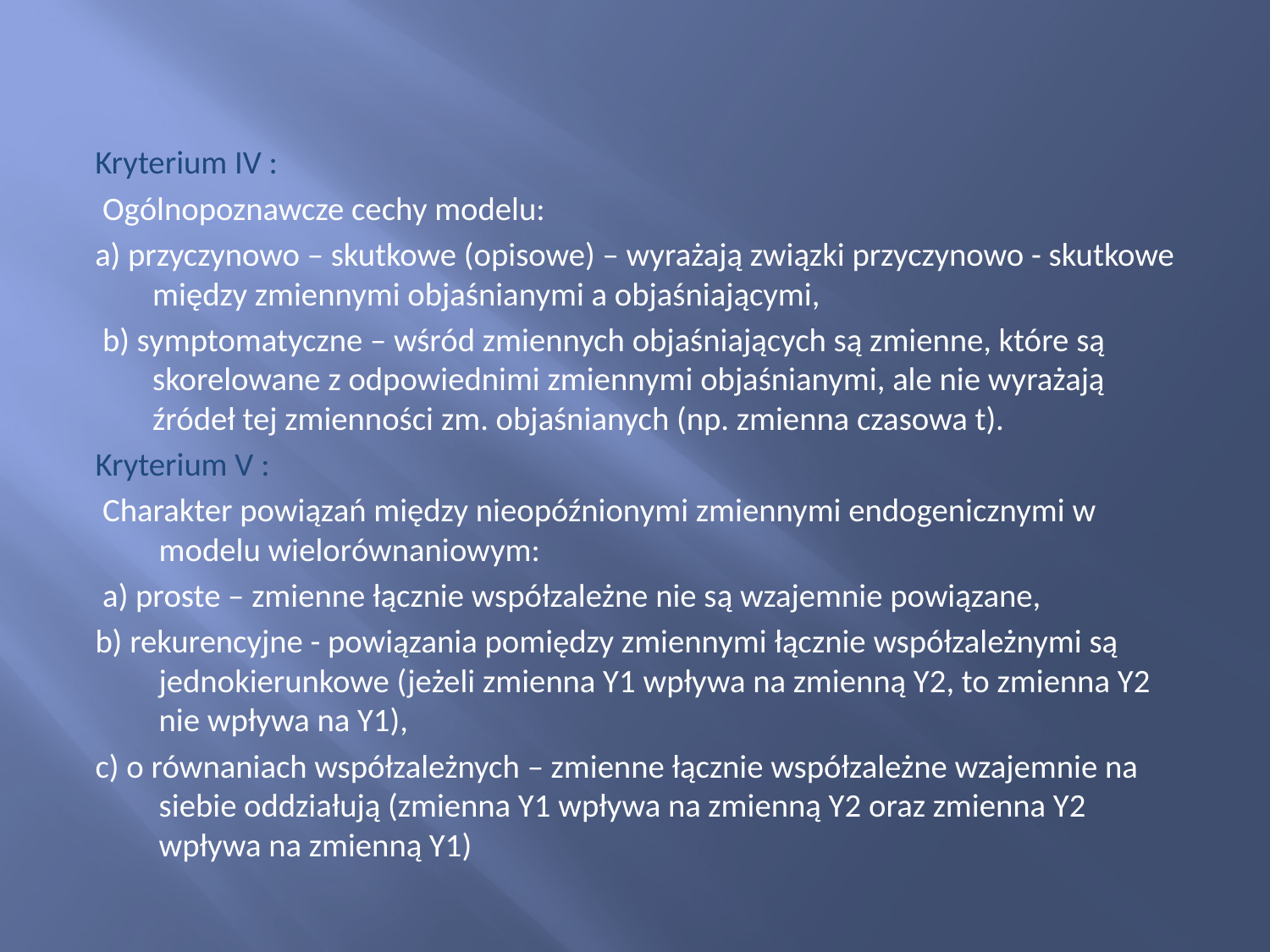

Kryterium IV :
 Ogólnopoznawcze cechy modelu:
a) przyczynowo – skutkowe (opisowe) – wyrażają związki przyczynowo - skutkowe między zmiennymi objaśnianymi a objaśniającymi,
 b) symptomatyczne – wśród zmiennych objaśniających są zmienne, które są skorelowane z odpowiednimi zmiennymi objaśnianymi, ale nie wyrażają źródeł tej zmienności zm. objaśnianych (np. zmienna czasowa t).
Kryterium V :
 Charakter powiązań między nieopóźnionymi zmiennymi endogenicznymi w modelu wielorównaniowym:
 a) proste – zmienne łącznie współzależne nie są wzajemnie powiązane,
b) rekurencyjne - powiązania pomiędzy zmiennymi łącznie współzależnymi są jednokierunkowe (jeżeli zmienna Y1 wpływa na zmienną Y2, to zmienna Y2 nie wpływa na Y1),
c) o równaniach współzależnych – zmienne łącznie współzależne wzajemnie na siebie oddziałują (zmienna Y1 wpływa na zmienną Y2 oraz zmienna Y2 wpływa na zmienną Y1)